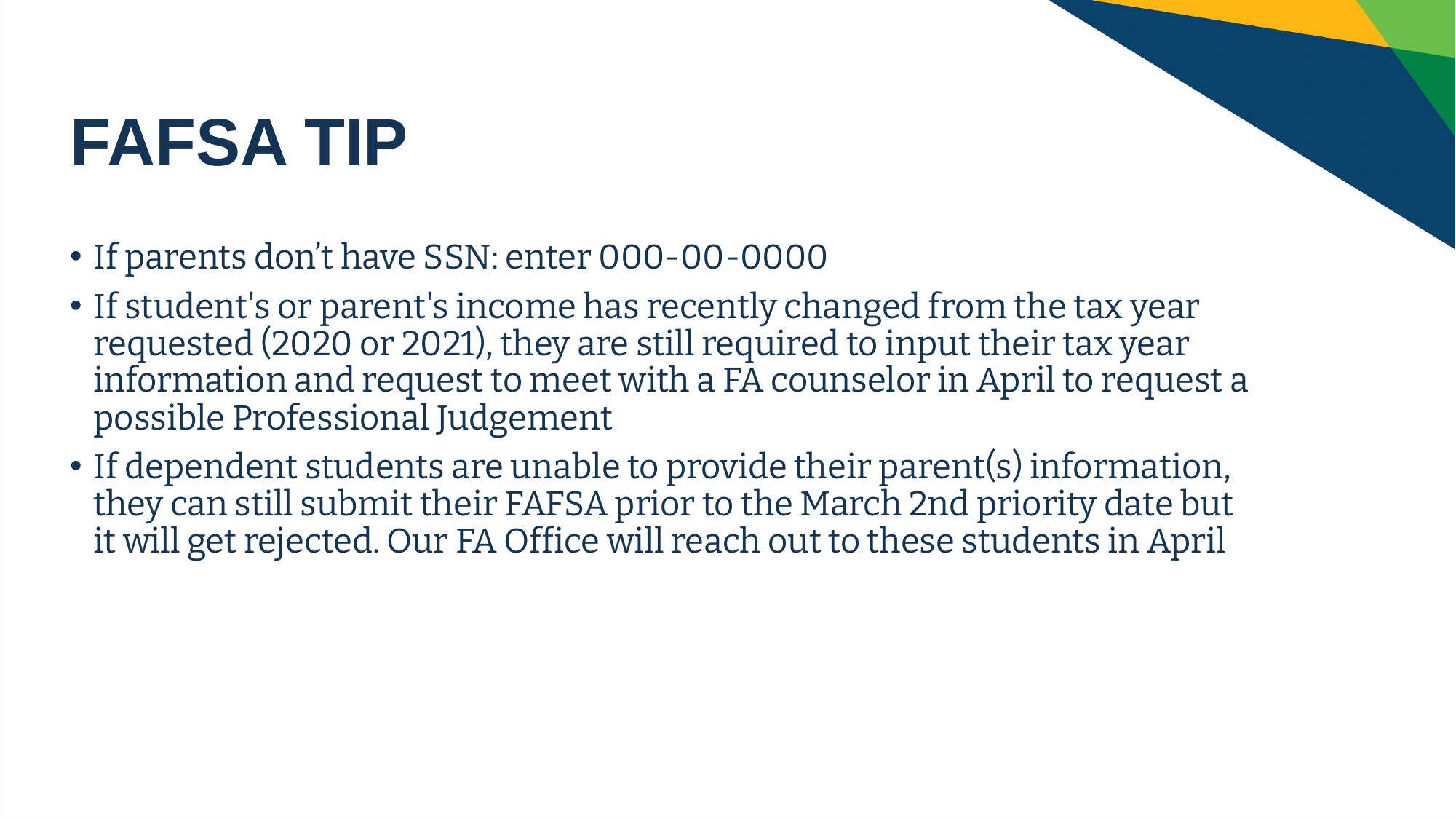

# FAFSA TIP
If parents don’t have SSN: enter 000-00-0000
If student's or parent's income has recently changed from the tax year requested (2020 or 2021), they are still required to input their tax year information and request to meet with a FA counselor in April to request a possible Professional Judgement
If dependent students are unable to provide their parent(s) information, they can still submit their FAFSA prior to the March 2nd priority date but it will get rejected. Our FA Office will reach out to these students in April